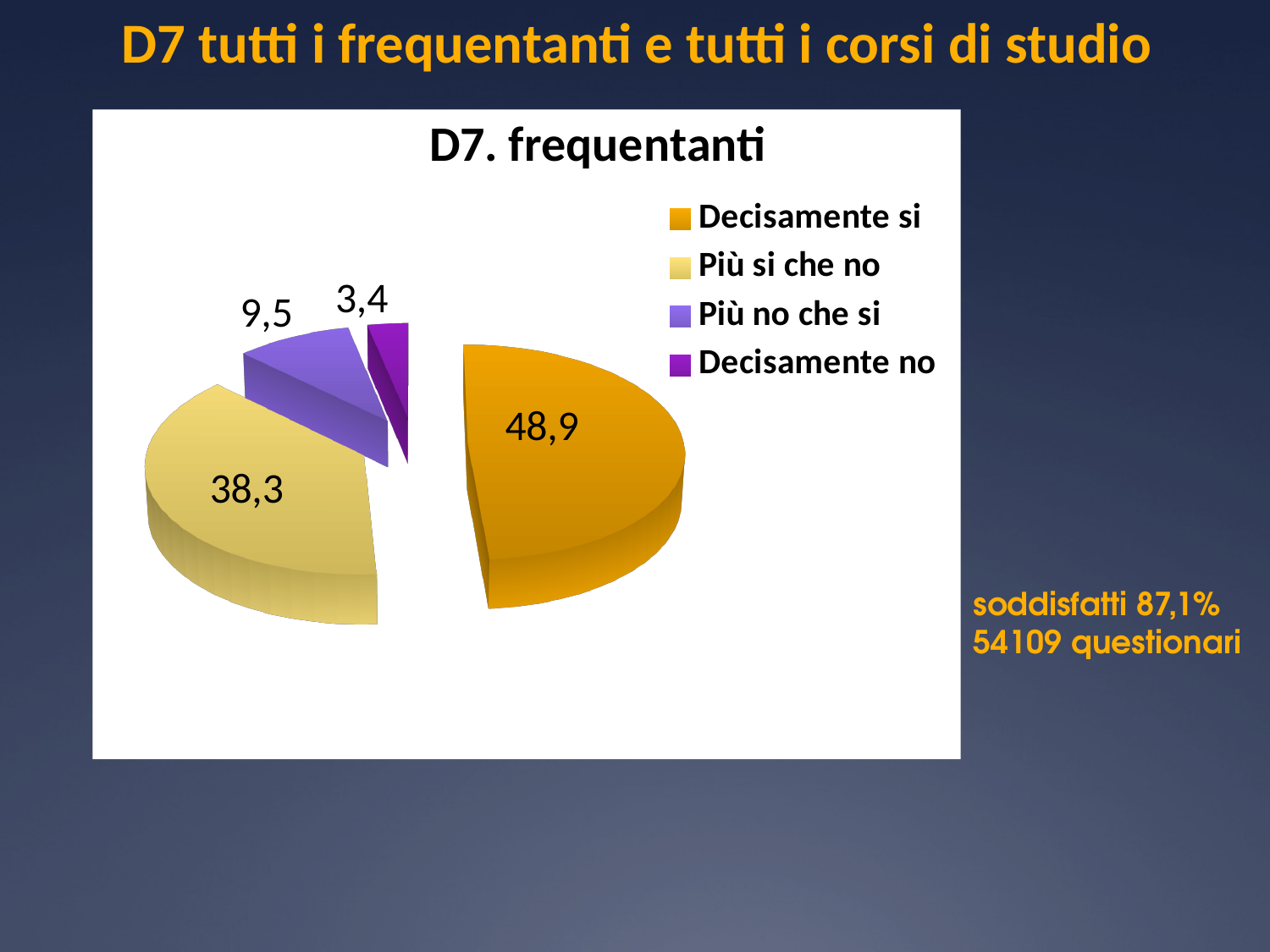

# D7 tutti i frequentanti e tutti i corsi di studio

[unsupported chart]

soddisfatti 87,1%
54109 questionari